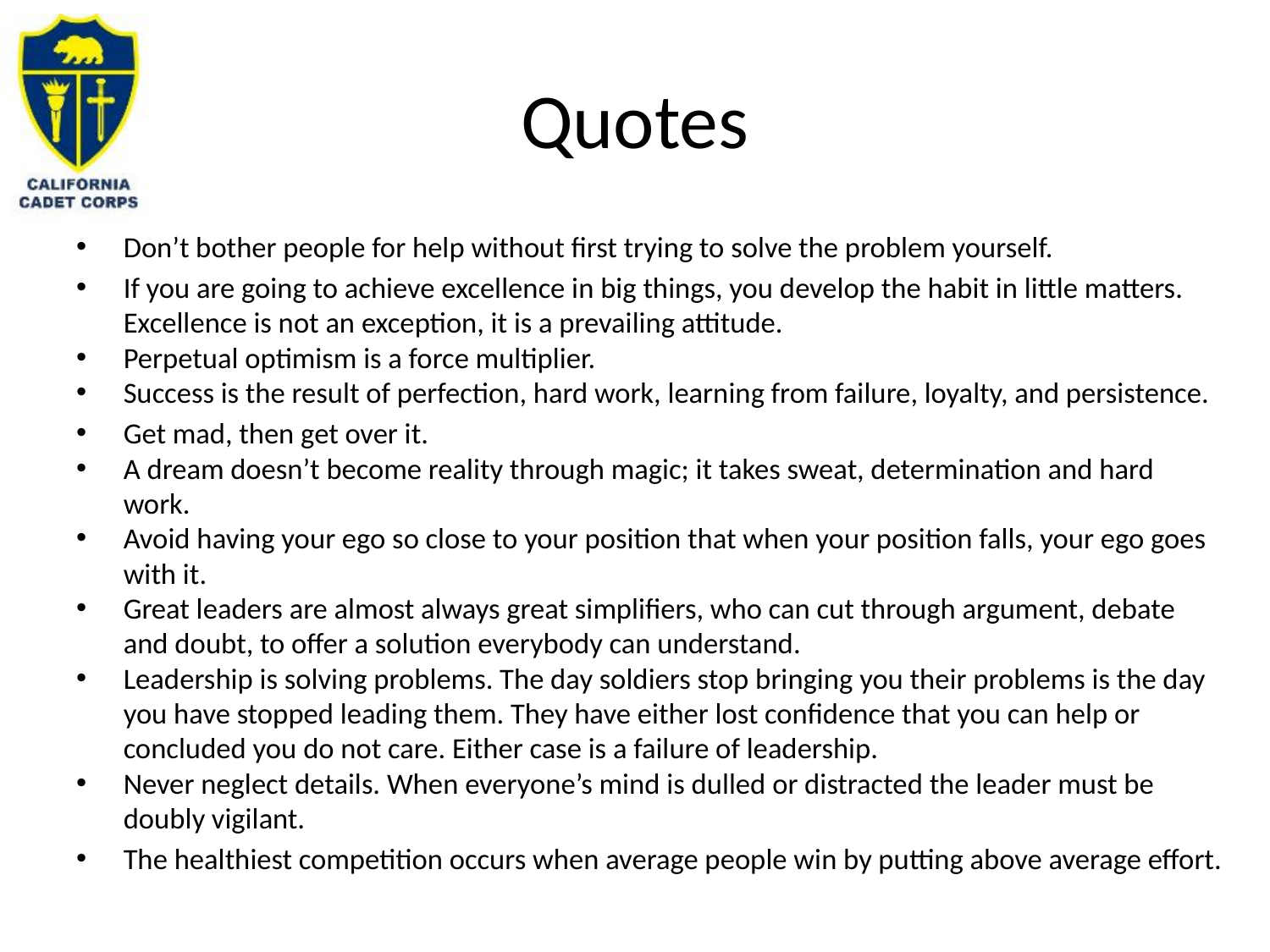

# Quotes
Don’t bother people for help without first trying to solve the problem yourself.
If you are going to achieve excellence in big things, you develop the habit in little matters. Excellence is not an exception, it is a prevailing attitude.
Perpetual optimism is a force multiplier.
Success is the result of perfection, hard work, learning from failure, loyalty, and persistence.
Get mad, then get over it.
A dream doesn’t become reality through magic; it takes sweat, determination and hard work.
Avoid having your ego so close to your position that when your position falls, your ego goes with it.
Great leaders are almost always great simplifiers, who can cut through argument, debate and doubt, to offer a solution everybody can understand.
Leadership is solving problems. The day soldiers stop bringing you their problems is the day you have stopped leading them. They have either lost confidence that you can help or concluded you do not care. Either case is a failure of leadership.
Never neglect details. When everyone’s mind is dulled or distracted the leader must be doubly vigilant.
The healthiest competition occurs when average people win by putting above average effort.